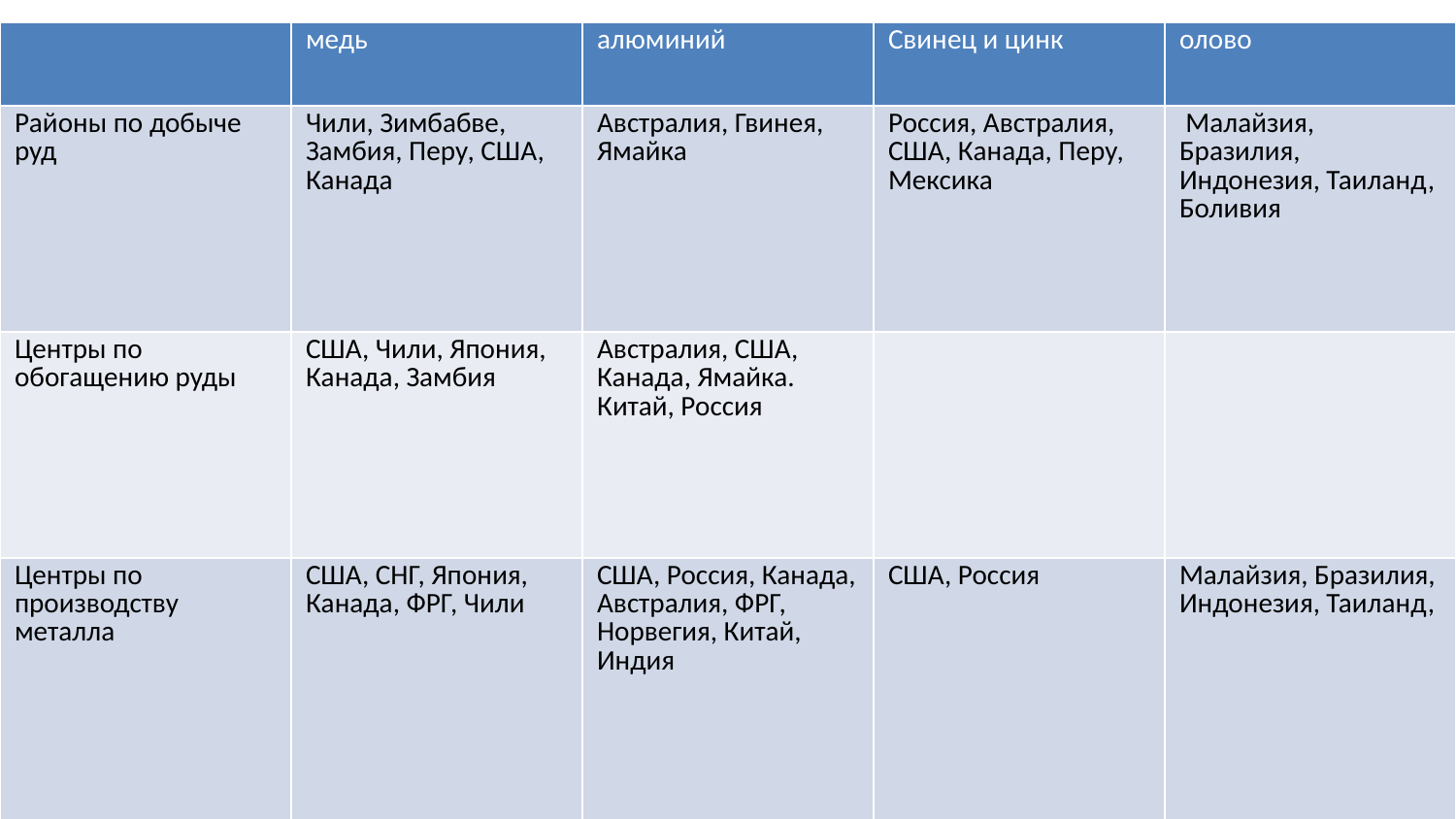

|  | медь | алюминий | Свинец и цинк | олово |
| --- | --- | --- | --- | --- |
| Районы по добыче руд | Чили, Зимбабве, Замбия, Перу, США, Канада | Австралия, Гвинея, Ямайка | Россия, Австралия, США, Канада, Перу, Мексика | Малайзия, Бразилия, Индонезия, Таиланд, Боливия |
| Центры по обогащению руды | США, Чили, Япония, Канада, Замбия | Австралия, США, Канада, Ямайка. Китай, Россия |  |  |
| Центры по производству металла | США, СНГ, Япония, Канада, ФРГ, Чили | США, Россия, Канада, Австралия, ФРГ, Норвегия, Китай, Индия | США, Россия | Малайзия, Бразилия, Индонезия, Таиланд, |
# Цветная металлургия
Задание: Проанализируйте  данные таблицы, какие страны ориентируются на собственные ресурсы, а какие